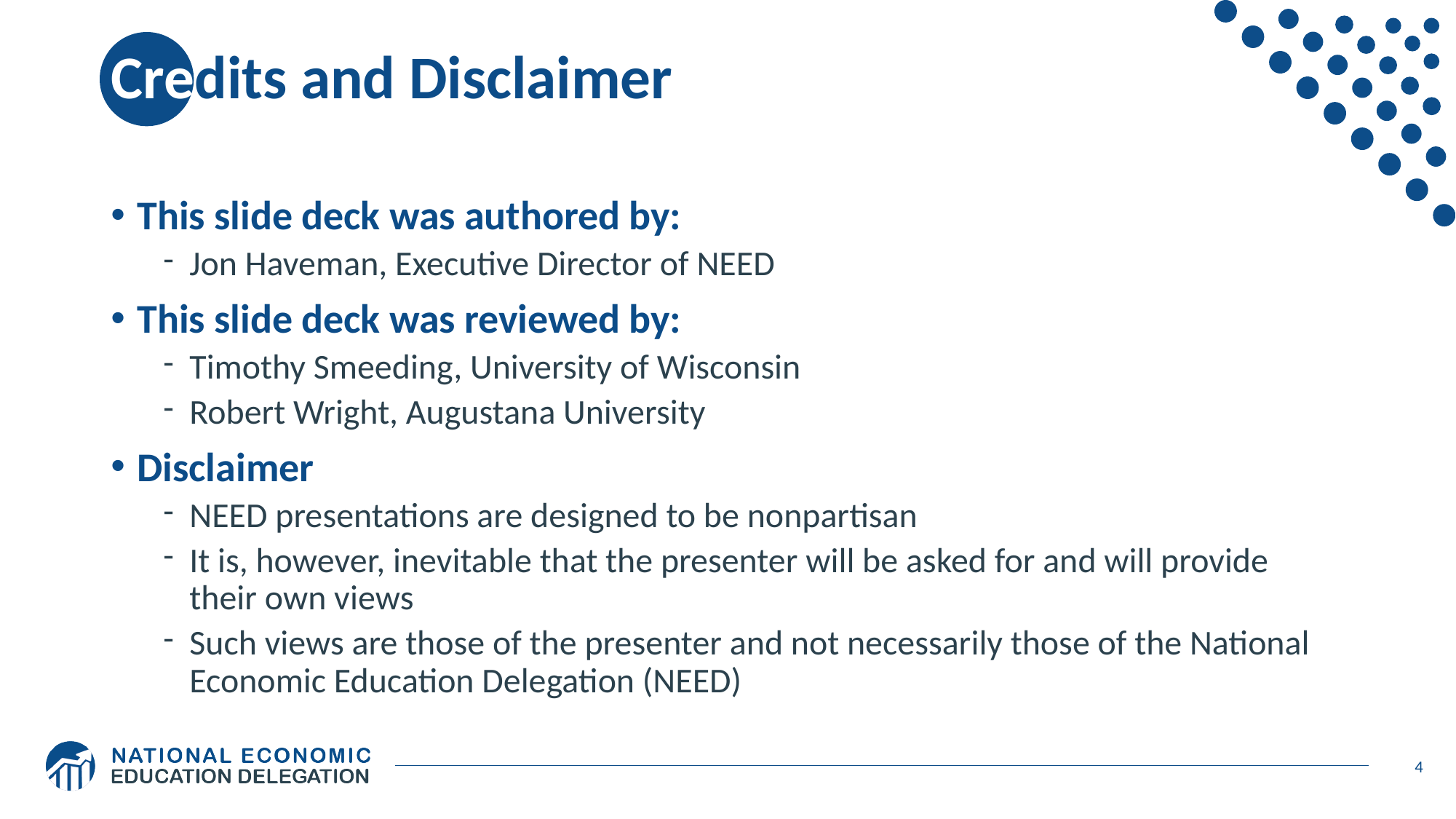

# Credits and Disclaimer
This slide deck was authored by:
Jon Haveman, Executive Director of NEED
This slide deck was reviewed by:
Timothy Smeeding, University of Wisconsin
Robert Wright, Augustana University
Disclaimer
NEED presentations are designed to be nonpartisan
It is, however, inevitable that the presenter will be asked for and will provide their own views
Such views are those of the presenter and not necessarily those of the National Economic Education Delegation (NEED)
4